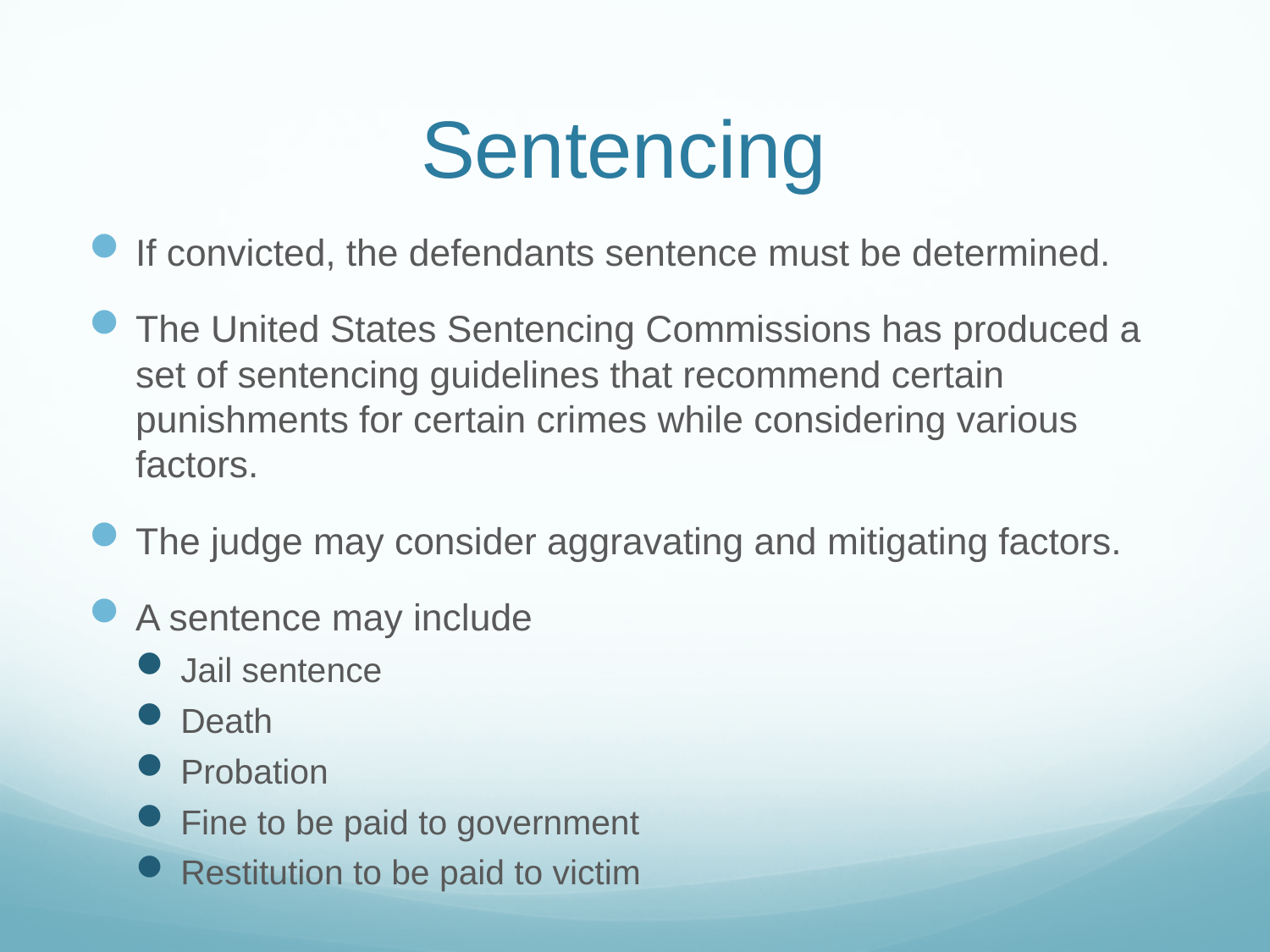

# Sentencing
If convicted, the defendants sentence must be determined.
The United States Sentencing Commissions has produced a set of sentencing guidelines that recommend certain punishments for certain crimes while considering various factors.
The judge may consider aggravating and mitigating factors.
A sentence may include
Jail sentence
Death
Probation
Fine to be paid to government
Restitution to be paid to victim